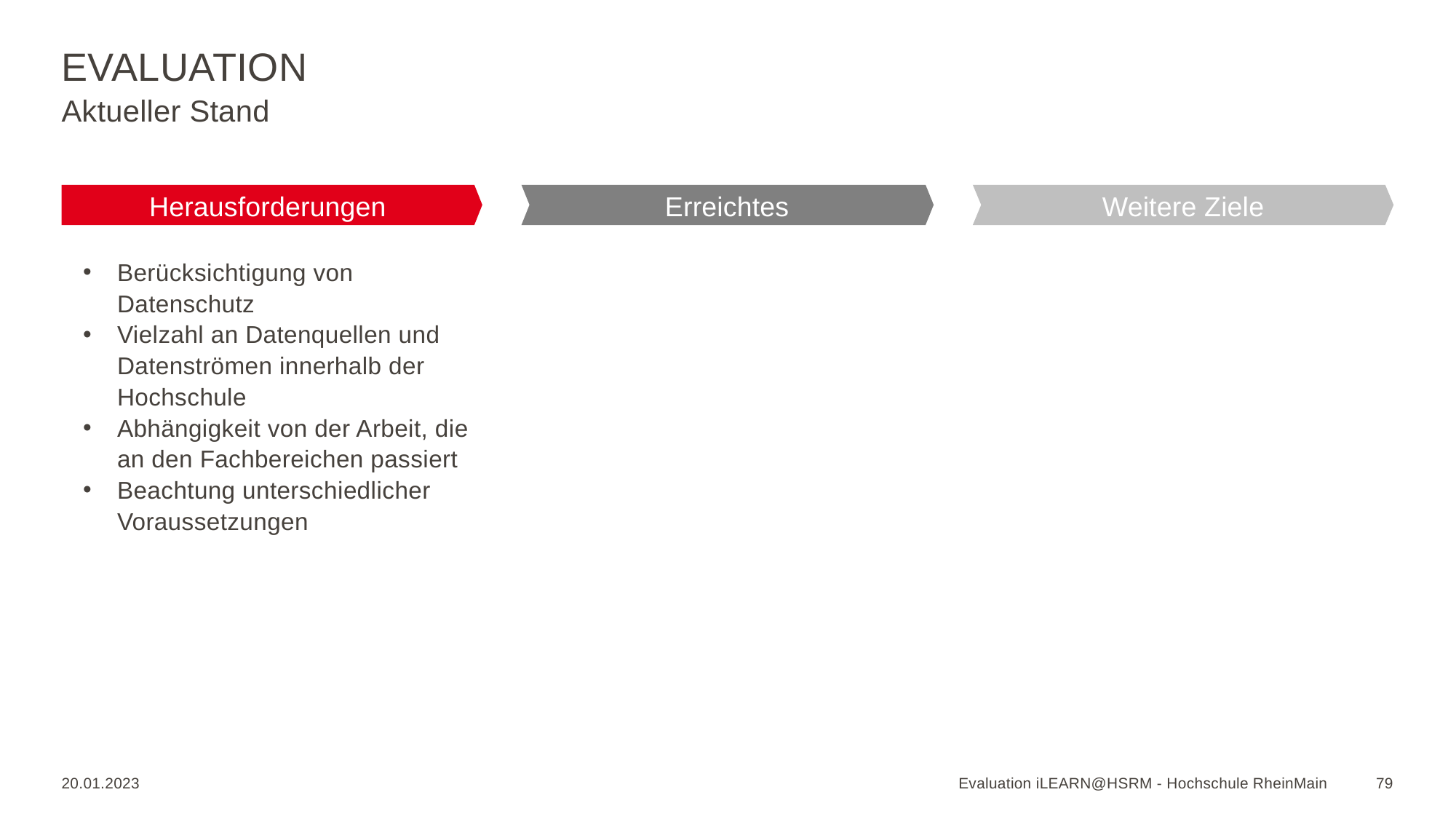

# Evaluation
Aktueller Stand
Herausforderungen
Erreichtes
Weitere Ziele
Berücksichtigung von Datenschutz
Vielzahl an Datenquellen und Datenströmen innerhalb der Hochschule
Abhängigkeit von der Arbeit, die an den Fachbereichen passiert
Beachtung unterschiedlicher Voraussetzungen

20.01.2023
Evaluation iLEARN@HSRM - Hochschule RheinMain
79